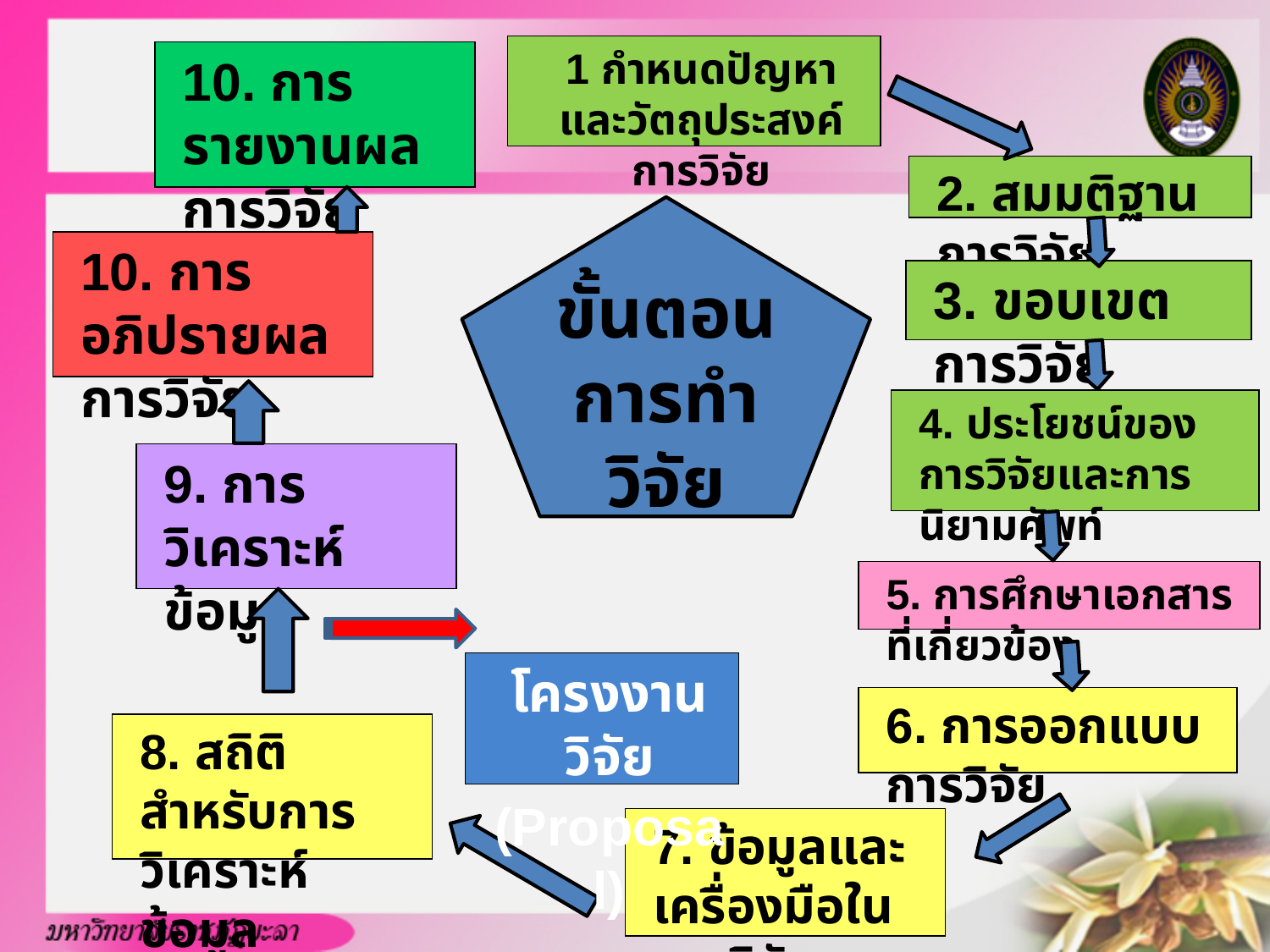

1 กำหนดปัญหา และวัตถุประสงค์การวิจัย

10. การรายงานผลการวิจัย
2. สมมติฐานการวิจัย

ขั้นตอนการทำวิจัย

10. การอภิปรายผลการวิจัย
3. ขอบเขตการวิจัย

4. ประโยชน์ของการวิจัยและการนิยามศัพท์
9. การวิเคราะห์ข้อมูล

5. การศึกษาเอกสารที่เกี่ยวข้อง

โครงงานวิจัย
(Proposal)
6. การออกแบบการวิจัย
8. สถิติสำหรับการวิเคราะห์ข้อมูล

7. ข้อมูลและเครื่องมือในการวิจัย